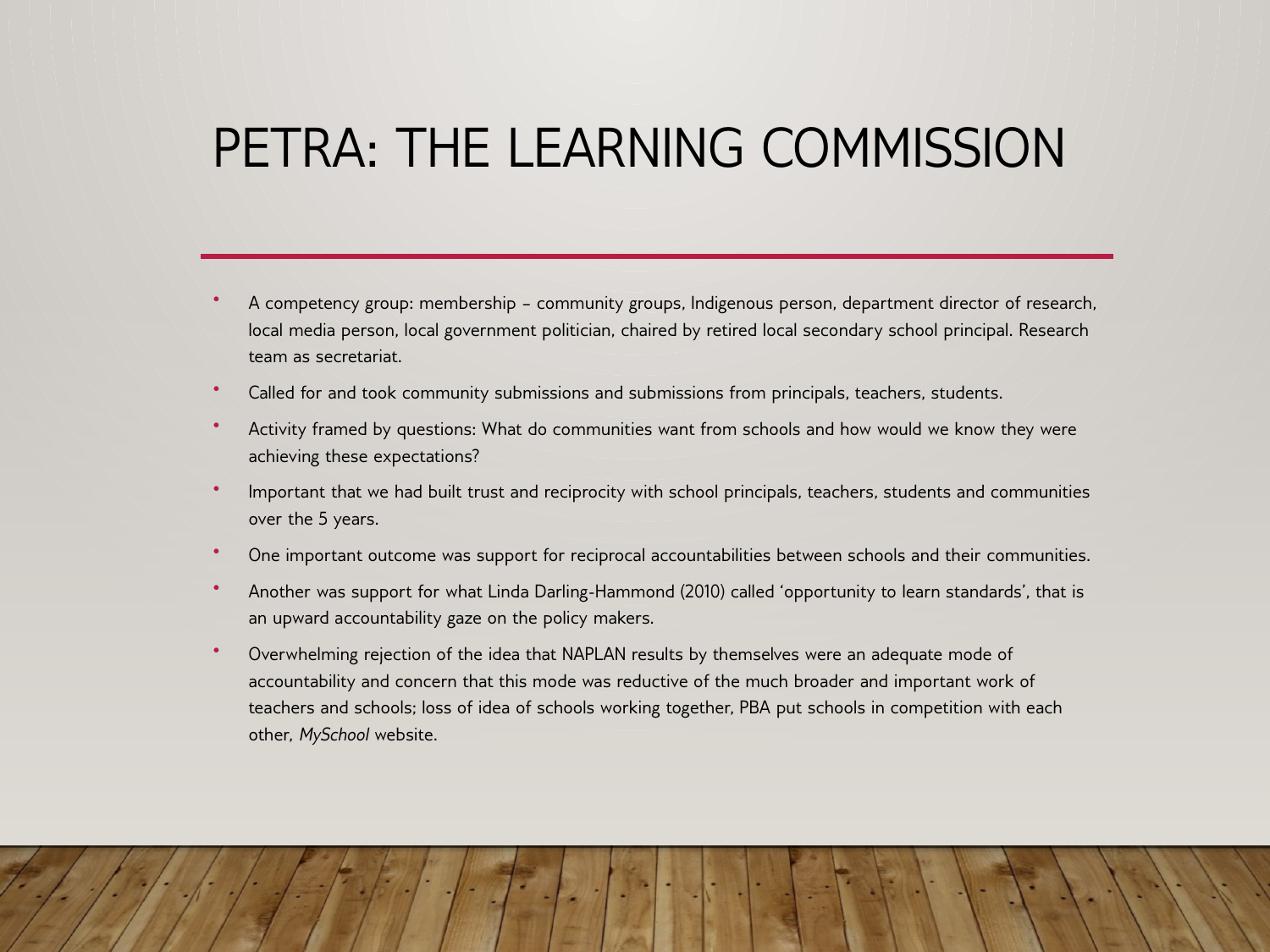

# Petra: The learning Commission
A competency group: membership – community groups, Indigenous person, department director of research, local media person, local government politician, chaired by retired local secondary school principal. Research team as secretariat.
Called for and took community submissions and submissions from principals, teachers, students.
Activity framed by questions: What do communities want from schools and how would we know they were achieving these expectations?
Important that we had built trust and reciprocity with school principals, teachers, students and communities over the 5 years.
One important outcome was support for reciprocal accountabilities between schools and their communities.
Another was support for what Linda Darling-Hammond (2010) called ‘opportunity to learn standards’, that is an upward accountability gaze on the policy makers.
Overwhelming rejection of the idea that NAPLAN results by themselves were an adequate mode of accountability and concern that this mode was reductive of the much broader and important work of teachers and schools; loss of idea of schools working together, PBA put schools in competition with each other, MySchool website.